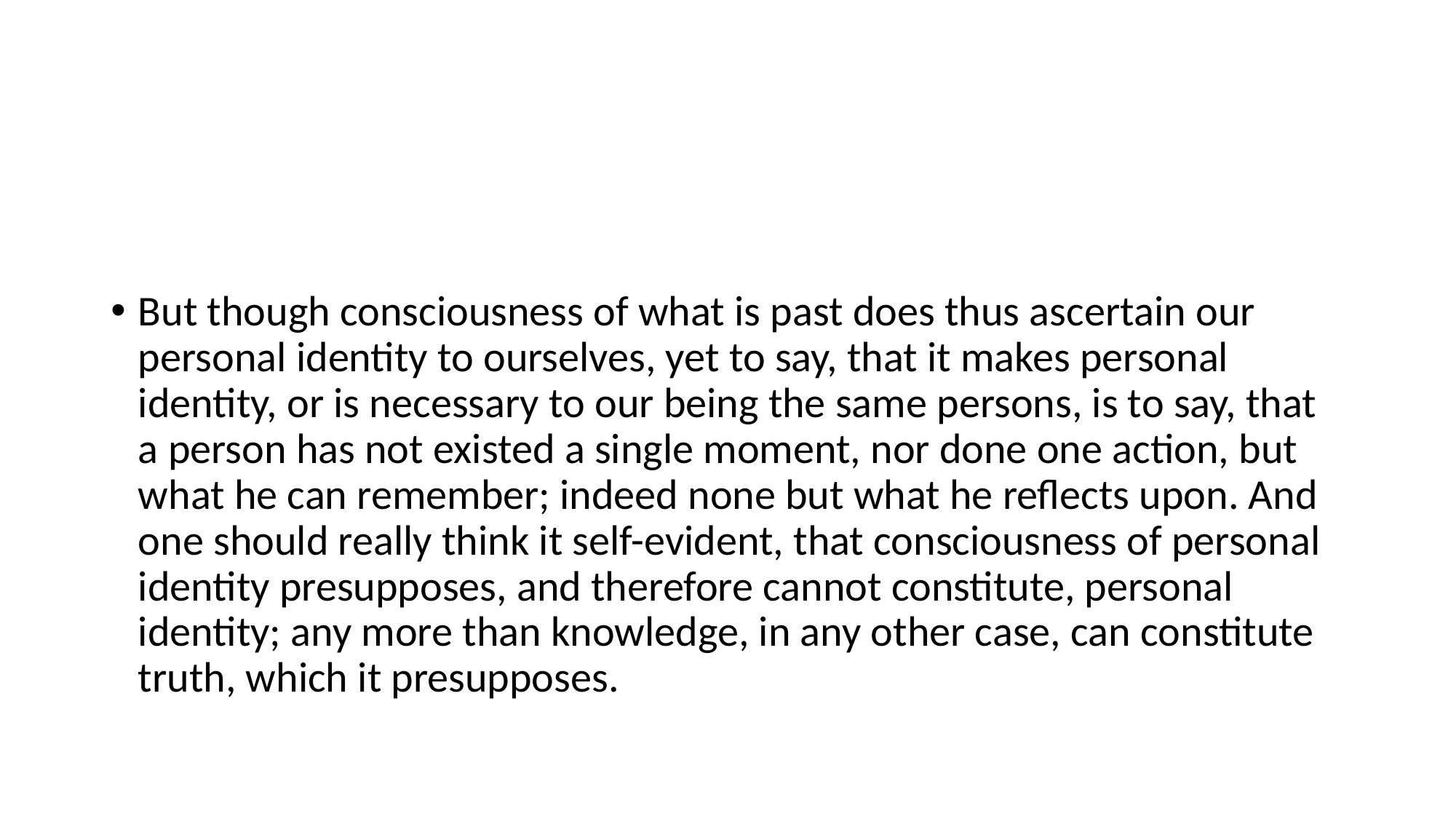

#

But though consciousness of what is past does thus ascertain our personal identity to ourselves, yet to say, that it makes personal identity, or is necessary to our being the same persons, is to say, that a person has not existed a single moment, nor done one action, but what he can remember; indeed none but what he reflects upon. And one should really think it self-evident, that consciousness of personal identity presupposes, and therefore cannot constitute, personal identity; any more than knowledge, in any other case, can constitute truth, which it presupposes.